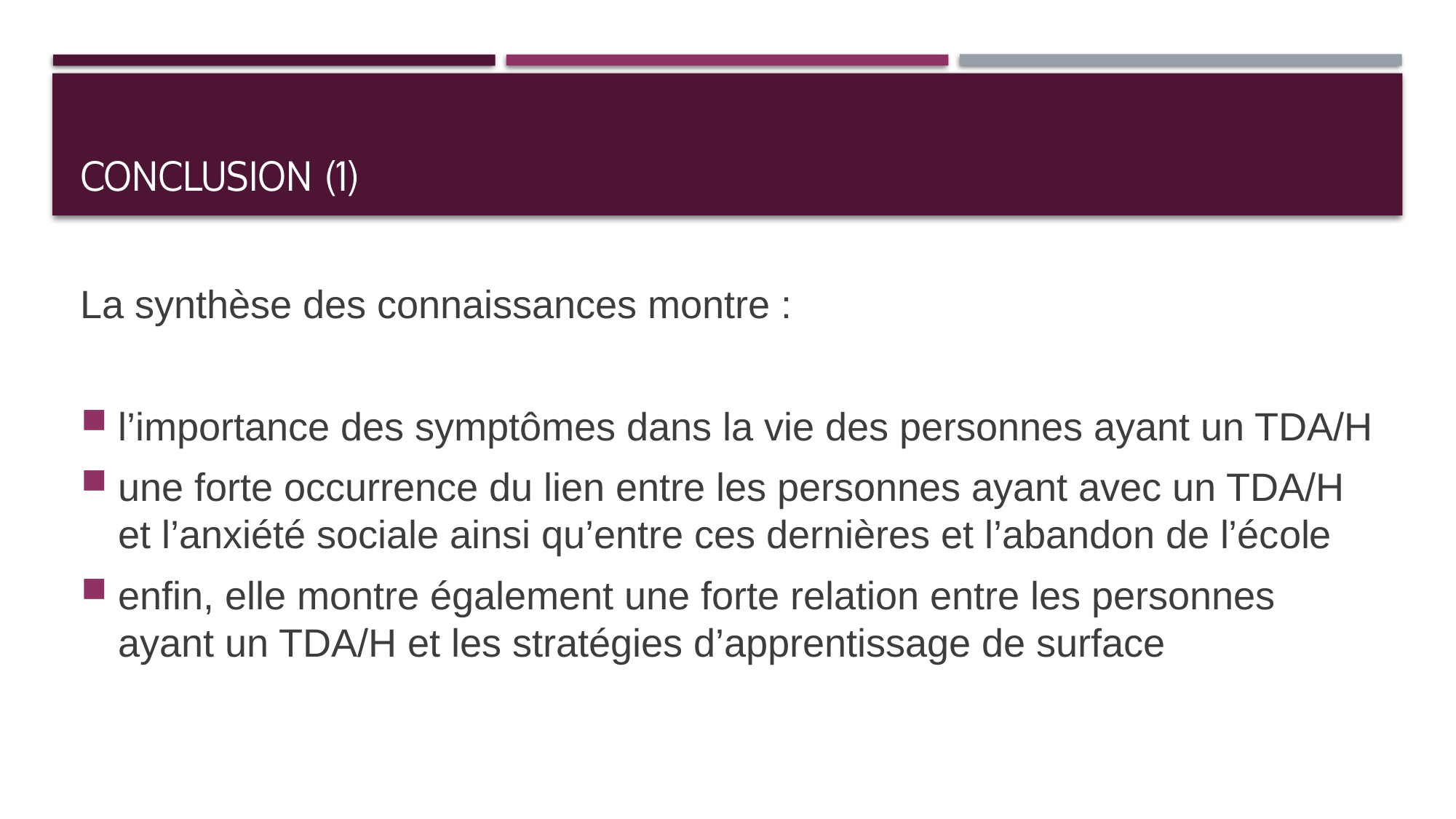

# Conclusion (1)

La synthèse des connaissances montre :

l’importance des symptômes dans la vie des personnes ayant un TDA/H
une forte occurrence du lien entre les personnes ayant avec un TDA/H et l’anxiété sociale ainsi qu’entre ces dernières et l’abandon de l’école
enfin, elle montre également une forte relation entre les personnes ayant un TDA/H et les stratégies d’apprentissage de surface